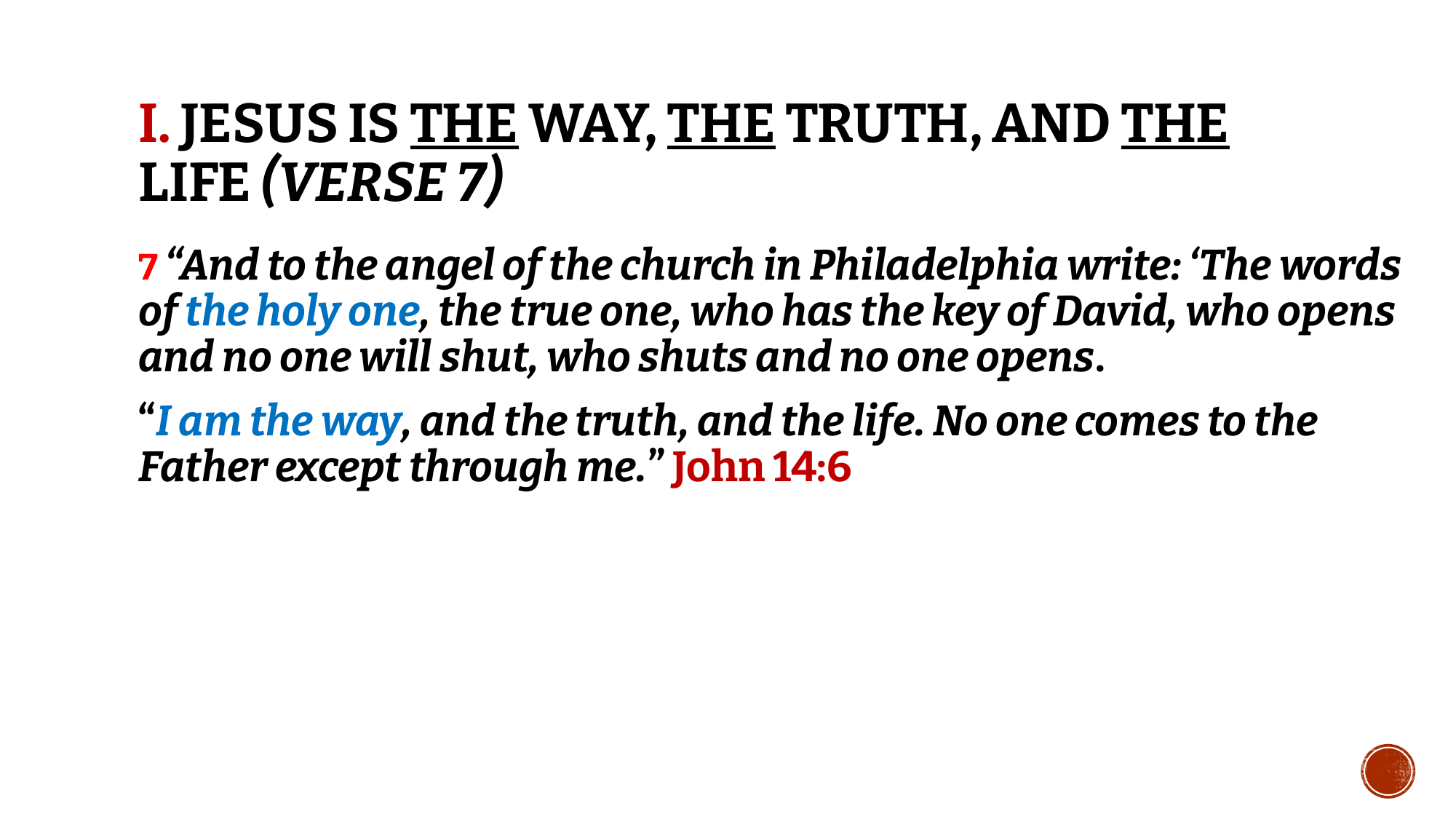

# I. Jesus is THE way, THE truth, and THE life (verse 7)
7 “And to the angel of the church in Philadelphia write: ‘The words of the holy one, the true one, who has the key of David, who opens and no one will shut, who shuts and no one opens.
“I am the way, and the truth, and the life. No one comes to the Father except through me.” John 14:6